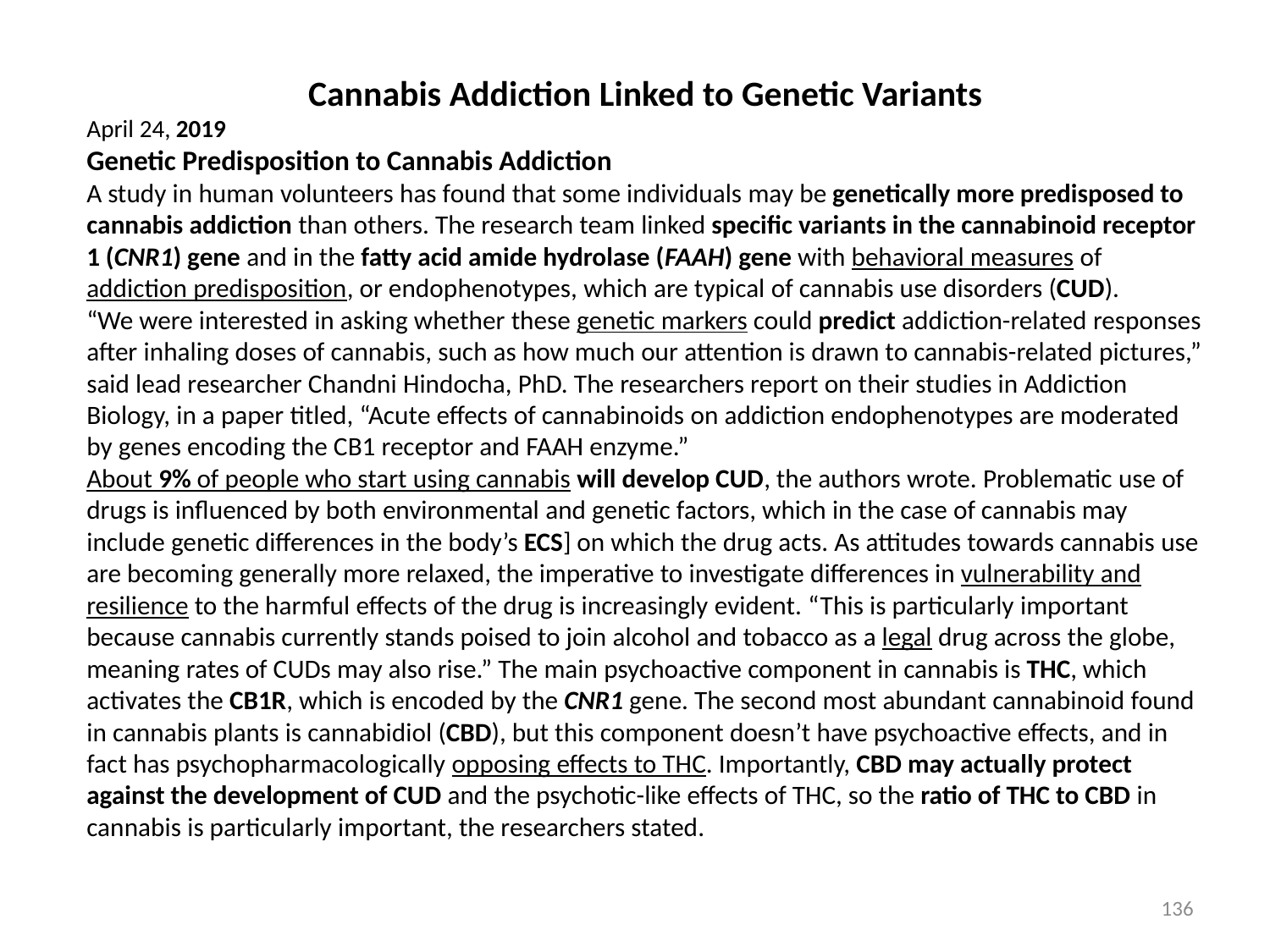

Cannabis Addiction Linked to Genetic Variants
April 24, 2019
Genetic Predisposition to Cannabis Addiction
A study in human volunteers has found that some individuals may be genetically more predisposed to cannabis addiction than others. The research team linked specific variants in the cannabinoid receptor 1 (CNR1) gene and in the fatty acid amide hydrolase (FAAH) gene with behavioral measures of addiction predisposition, or endophenotypes, which are typical of cannabis use disorders (CUD).
“We were interested in asking whether these genetic markers could predict addiction-related responses after inhaling doses of cannabis, such as how much our attention is drawn to cannabis-related pictures,” said lead researcher Chandni Hindocha, PhD. The researchers report on their studies in Addiction Biology, in a paper titled, “Acute effects of cannabinoids on addiction endophenotypes are moderated by genes encoding the CB1 receptor and FAAH enzyme.”
About 9% of people who start using cannabis will develop CUD, the authors wrote. Problematic use of drugs is influenced by both environmental and genetic factors, which in the case of cannabis may include genetic differences in the body’s ECS] on which the drug acts. As attitudes towards cannabis use are becoming generally more relaxed, the imperative to investigate differences in vulnerability and resilience to the harmful effects of the drug is increasingly evident. “This is particularly important because cannabis currently stands poised to join alcohol and tobacco as a legal drug across the globe, meaning rates of CUDs may also rise.” The main psychoactive component in cannabis is THC, which activates the CB1R, which is encoded by the CNR1 gene. The second most abundant cannabinoid found in cannabis plants is cannabidiol (CBD), but this component doesn’t have psychoactive effects, and in fact has psychopharmacologically opposing effects to THC. Importantly, CBD may actually protect against the development of CUD and the psychotic-like effects of THC, so the ratio of THC to CBD in cannabis is particularly important, the researchers stated.
136